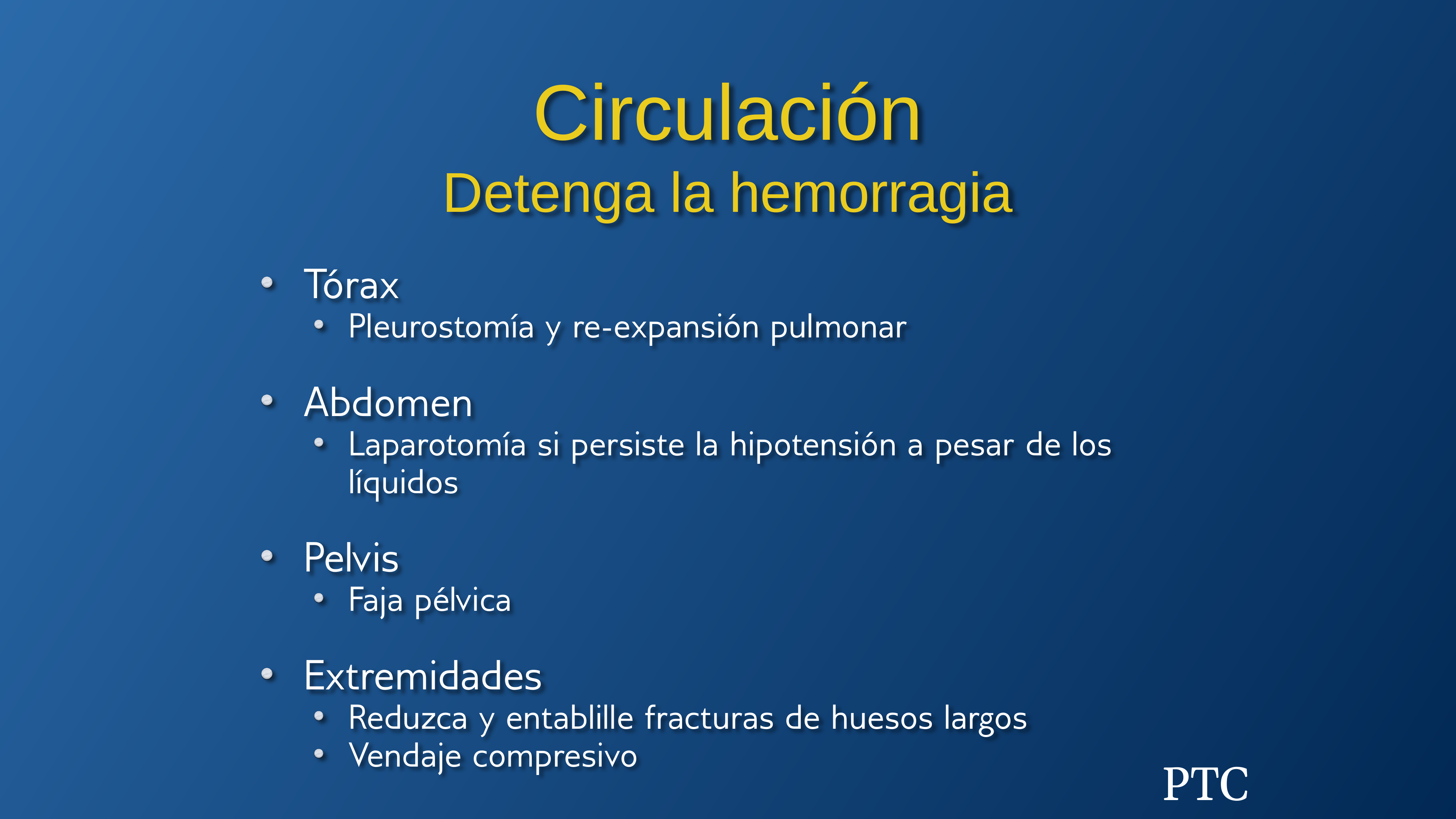

Circulación
Detenga la hemorragia
Tórax
Pleurostomía y re-expansión pulmonar

Abdomen
Laparotomía si persiste la hipotensión a pesar de los líquidos

Pelvis
Faja pélvica

Extremidades
Reduzca y entablille fracturas de huesos largos
Vendaje compresivo
PTC